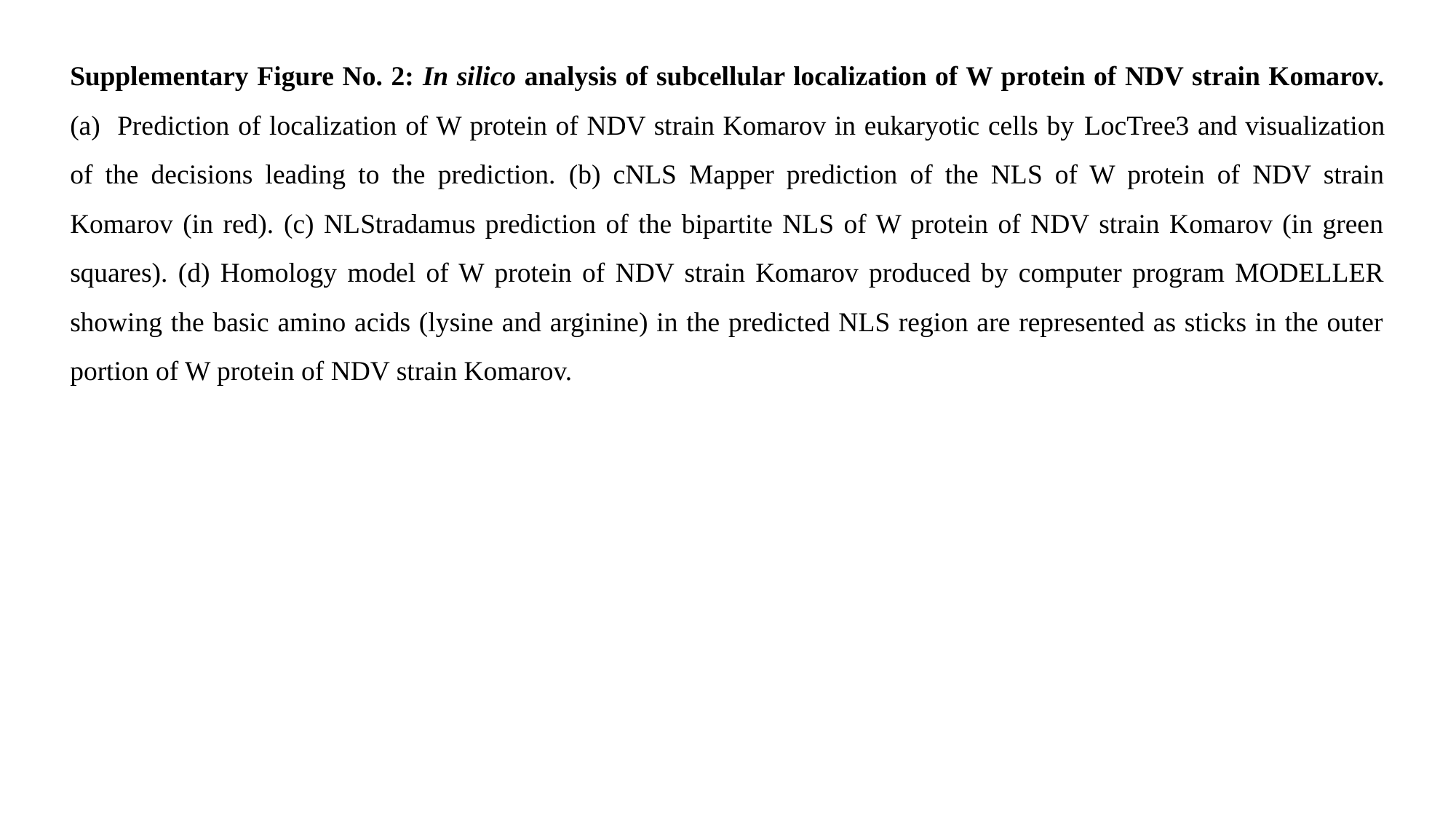

Supplementary Figure No. 2: In silico analysis of subcellular localization of W protein of NDV strain Komarov. (a)  Prediction of localization of W protein of NDV strain Komarov in eukaryotic cells by LocTree3 and visualization of the decisions leading to the prediction. (b) cNLS Mapper prediction of the NLS of W protein of NDV strain Komarov (in red). (c) NLStradamus prediction of the bipartite NLS of W protein of NDV strain Komarov (in green squares). (d) Homology model of W protein of NDV strain Komarov produced by computer program MODELLER showing the basic amino acids (lysine and arginine) in the predicted NLS region are represented as sticks in the outer portion of W protein of NDV strain Komarov.